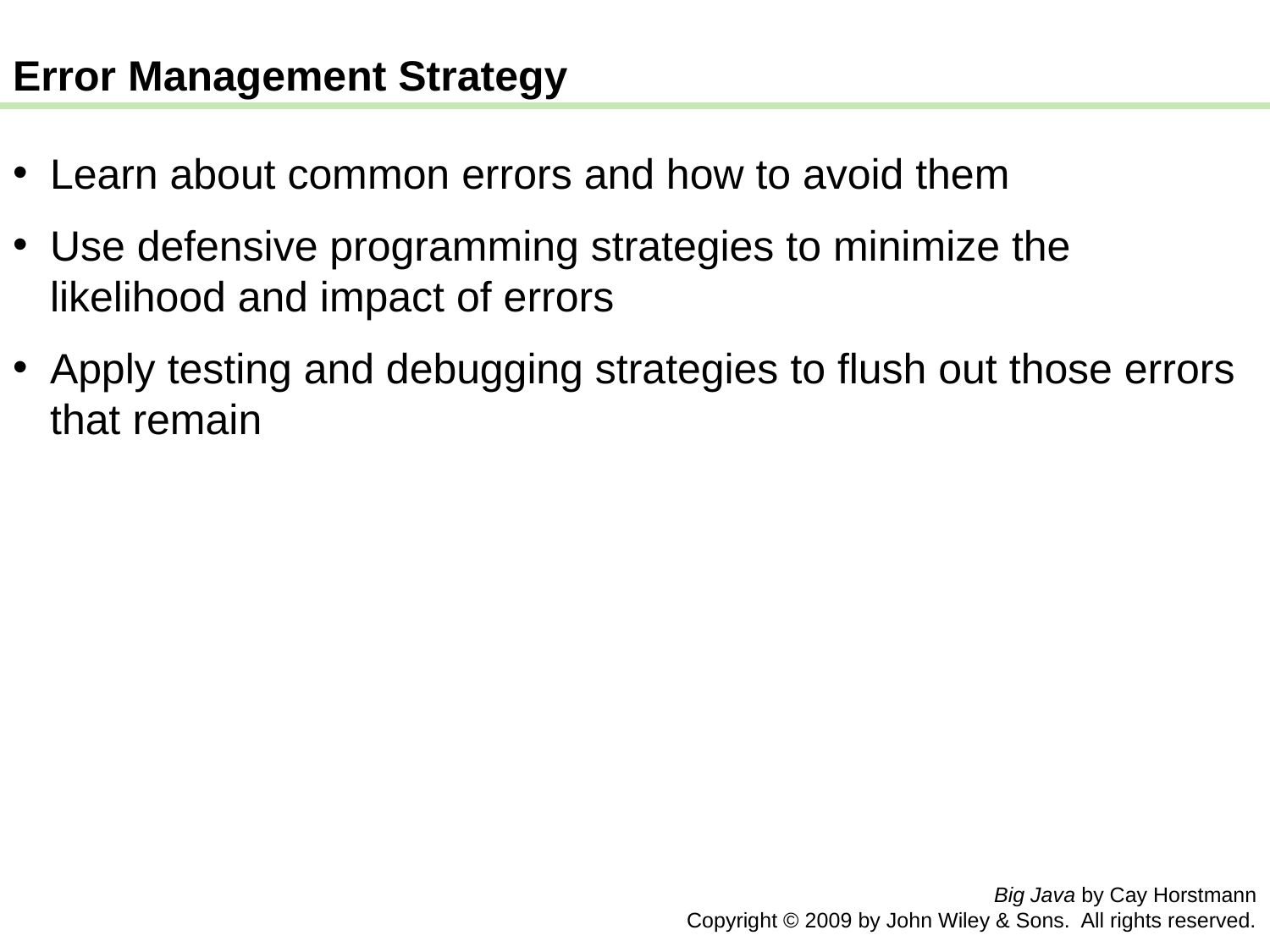

Error Management Strategy
Learn about common errors and how to avoid them
Use defensive programming strategies to minimize the likelihood and impact of errors
Apply testing and debugging strategies to flush out those errors that remain
Big Java by Cay Horstmann
Copyright © 2009 by John Wiley & Sons.  All rights reserved.